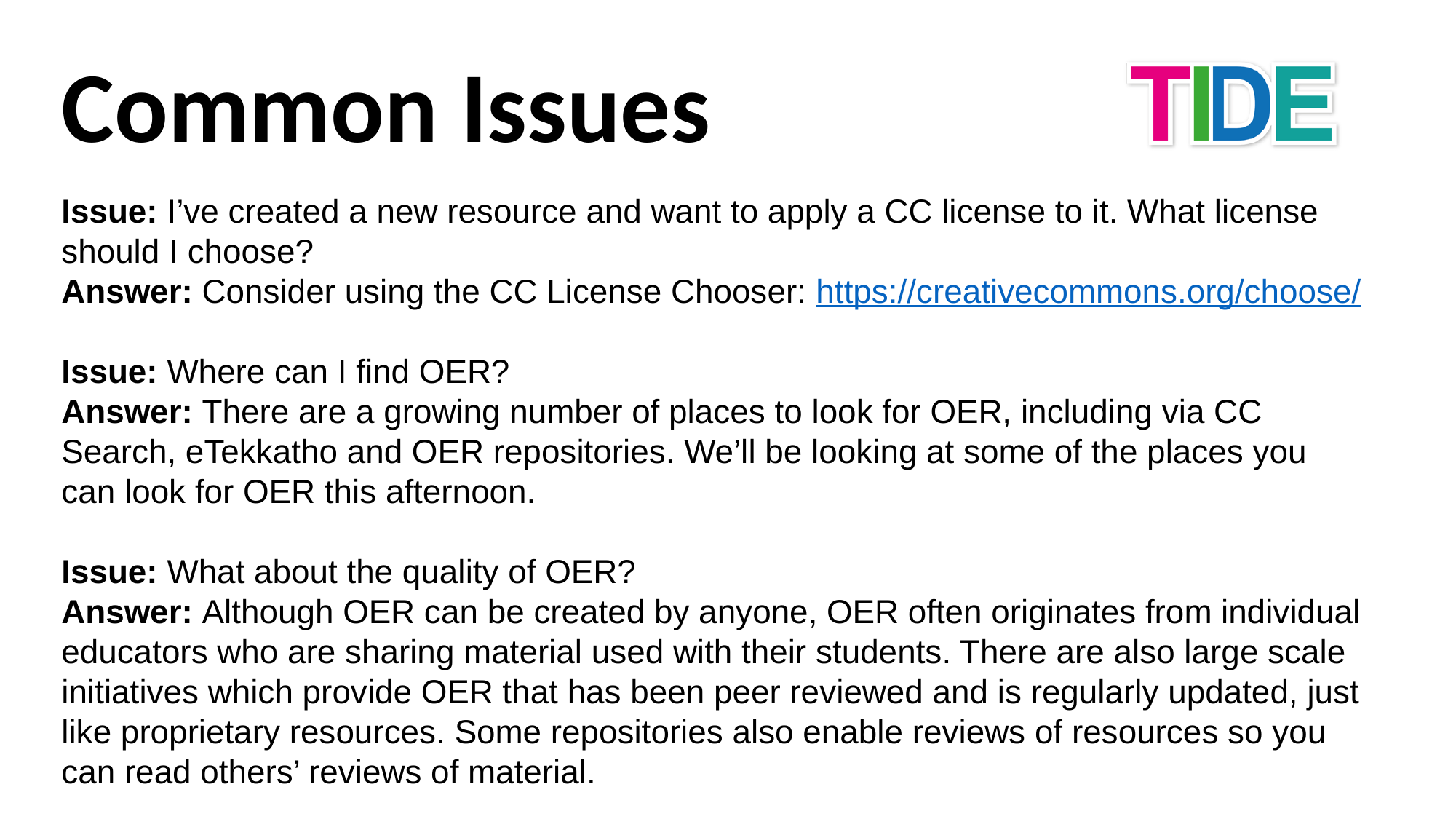

Common Issues
Issue: I’ve created a new resource and want to apply a CC license to it. What license should I choose?
Answer: Consider using the CC License Chooser: https://creativecommons.org/choose/

Issue: Where can I find OER?
Answer: There are a growing number of places to look for OER, including via CC Search, eTekkatho and OER repositories. We’ll be looking at some of the places you can look for OER this afternoon.

Issue: What about the quality of OER?
Answer: Although OER can be created by anyone, OER often originates from individual educators who are sharing material used with their students. There are also large scale initiatives which provide OER that has been peer reviewed and is regularly updated, just like proprietary resources. Some repositories also enable reviews of resources so you can read others’ reviews of material.